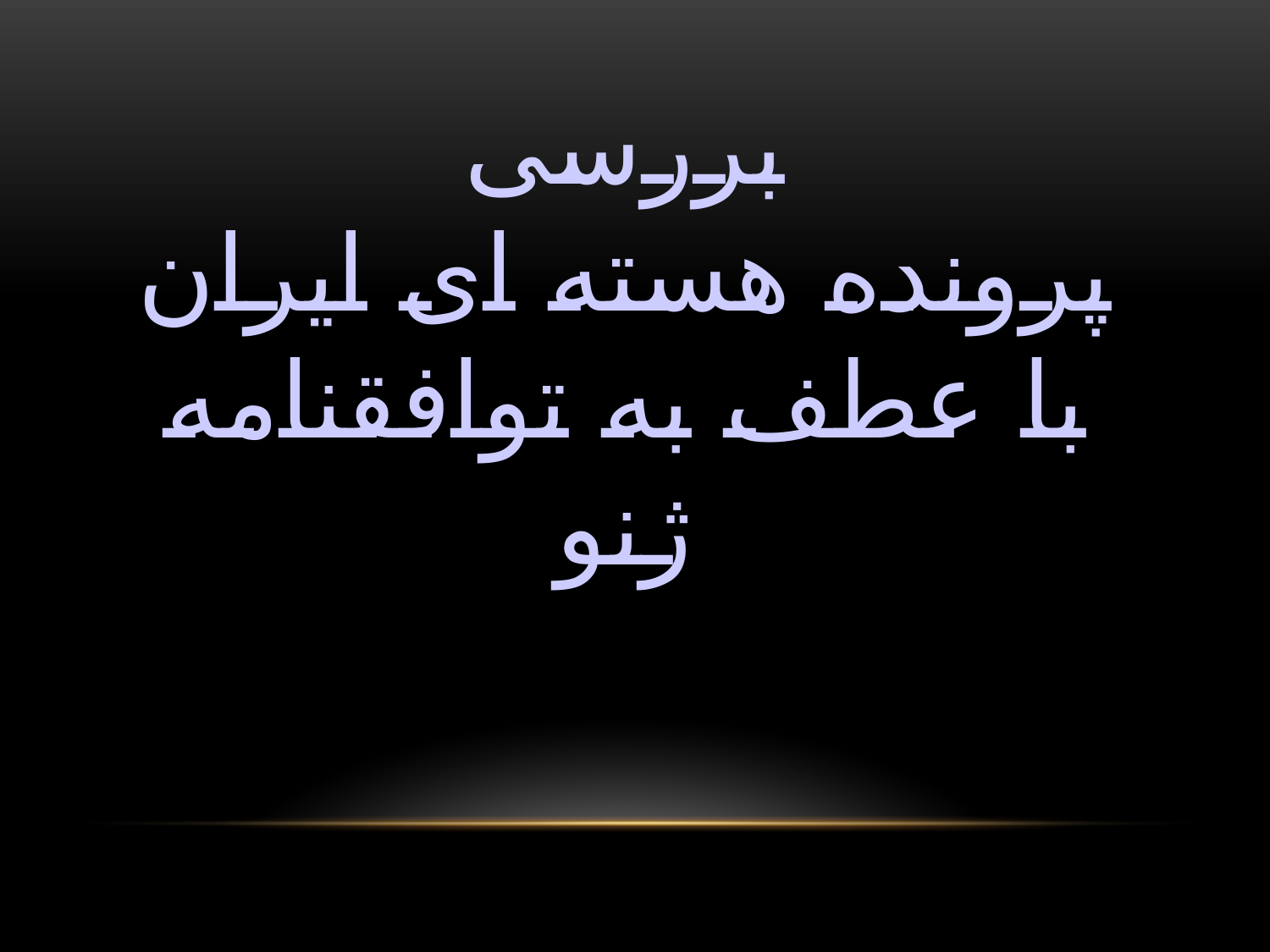

# بررسی پرونده هسته ای ایران با عطف به توافقنامه ژنو